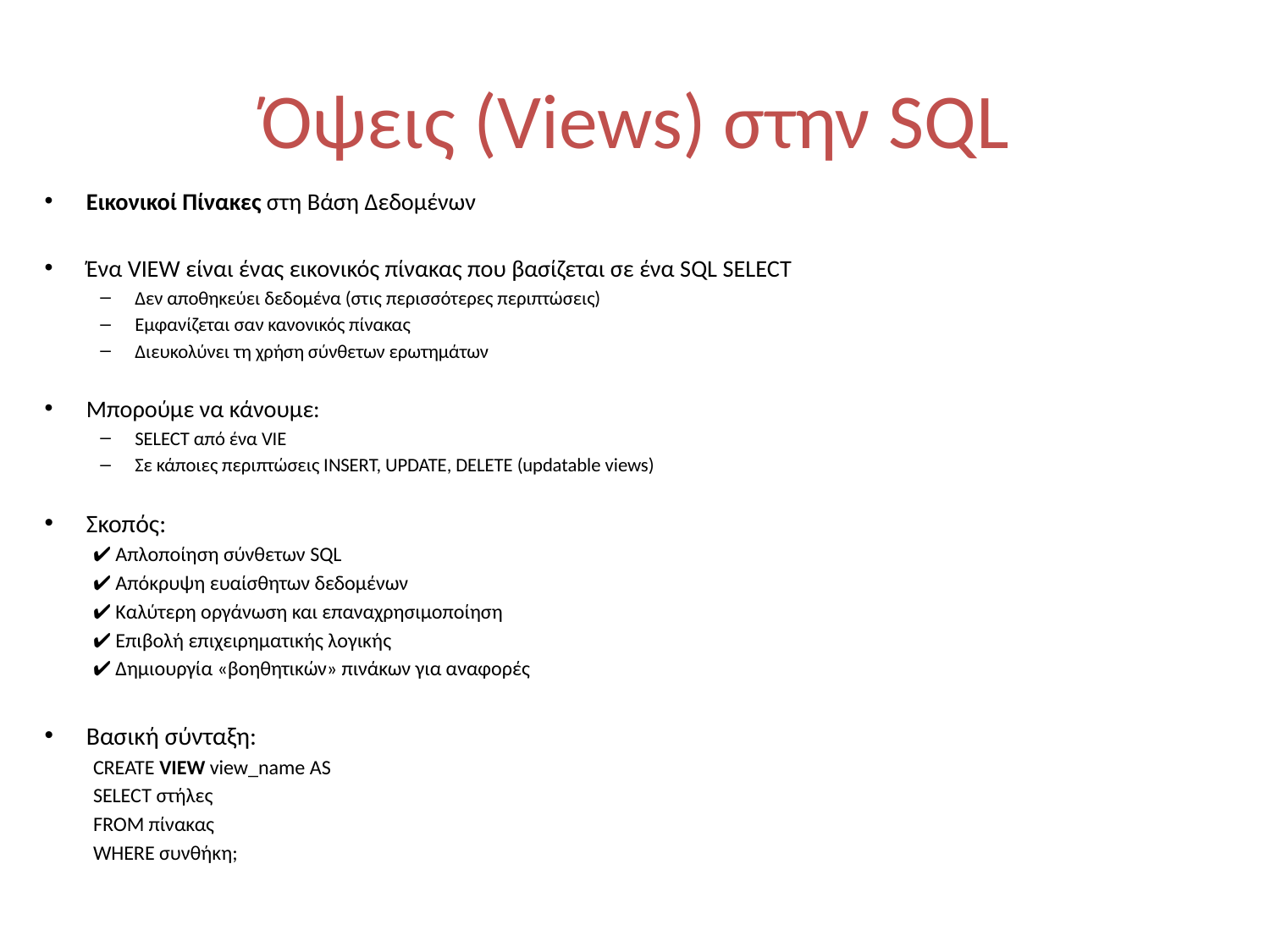

# Όψεις (Views) στην SQL
Εικονικοί Πίνακες στη Βάση Δεδομένων

Ένα VIEW είναι ένας εικονικός πίνακας που βασίζεται σε ένα SQL SELECT
Δεν αποθηκεύει δεδομένα (στις περισσότερες περιπτώσεις)
Εμφανίζεται σαν κανονικός πίνακας
Διευκολύνει τη χρήση σύνθετων ερωτημάτων

Μπορούμε να κάνουμε:
SELECT από ένα VIE
Σε κάποιες περιπτώσεις INSERT, UPDATE, DELETE (updatable views)

Σκοπός:
✔ Απλοποίηση σύνθετων SQL
✔ Απόκρυψη ευαίσθητων δεδομένων
✔ Καλύτερη οργάνωση και επαναχρησιμοποίηση
✔ Επιβολή επιχειρηματικής λογικής
✔ Δημιουργία «βοηθητικών» πινάκων για αναφορές

Βασική σύνταξη:
CREATE VIEW view_name AS
SELECT στήλες
FROM πίνακας
WHERE συνθήκη;